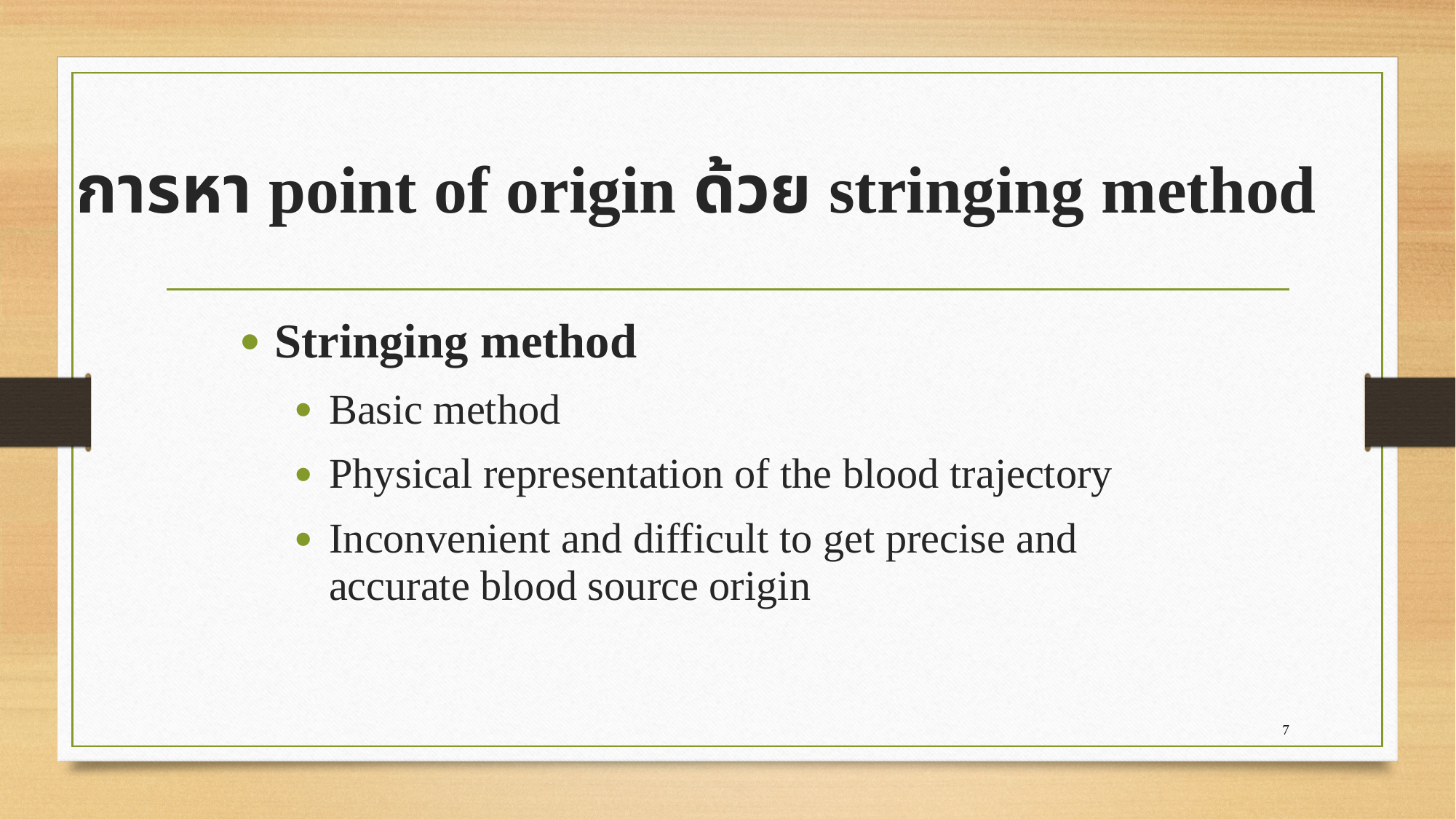

# การหา point of origin ด้วย stringing method
Stringing method
Basic method
Physical representation of the blood trajectory
Inconvenient and difficult to get precise and accurate blood source origin

7